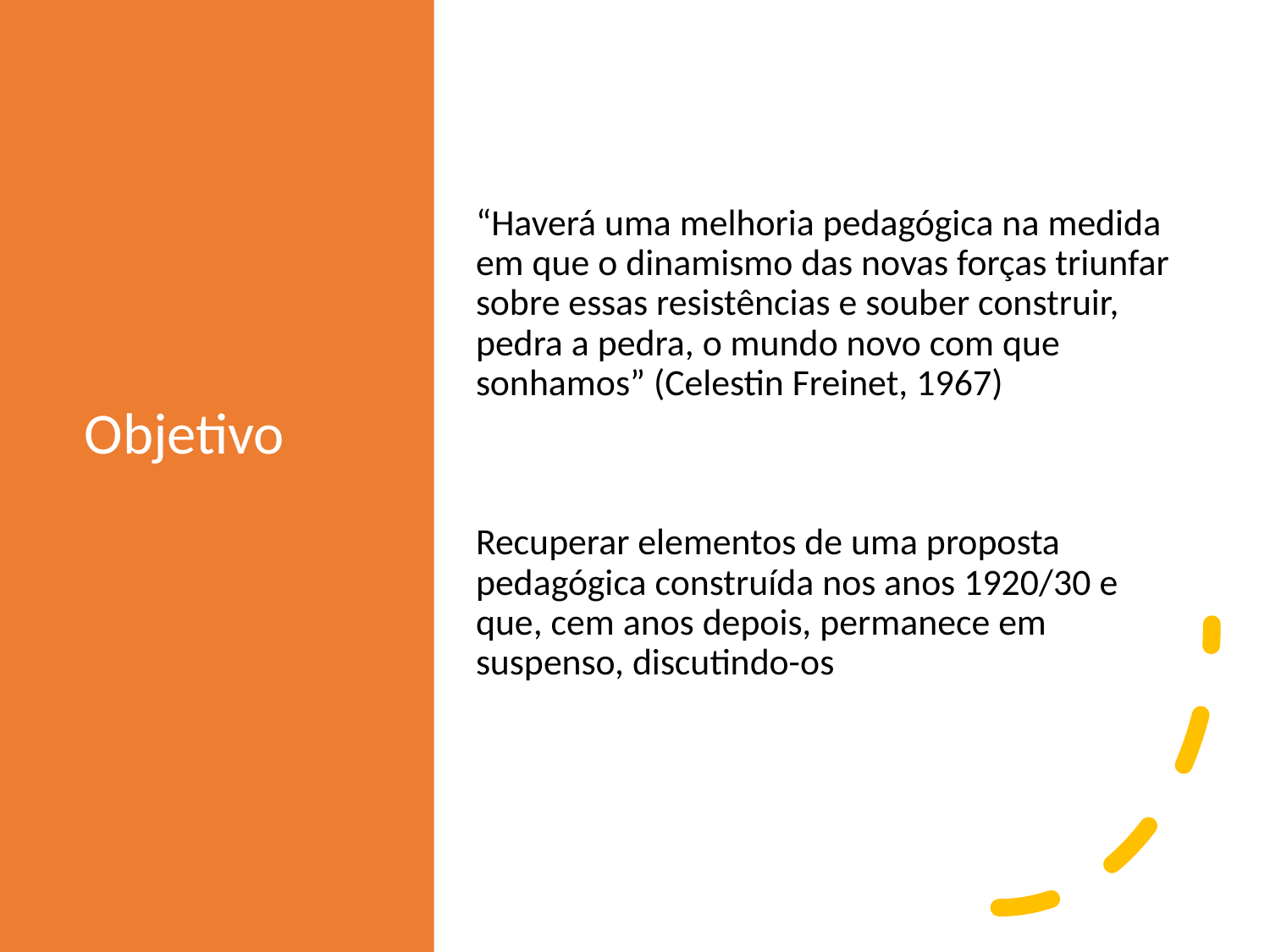

# Objetivo
“Haverá uma melhoria pedagógica na medida em que o dinamismo das novas forças triunfar sobre essas resistências e souber construir, pedra a pedra, o mundo novo com que sonhamos” (Celestin Freinet, 1967)

Recuperar elementos de uma proposta pedagógica construída nos anos 1920/30 e que, cem anos depois, permanece em suspenso, discutindo-os